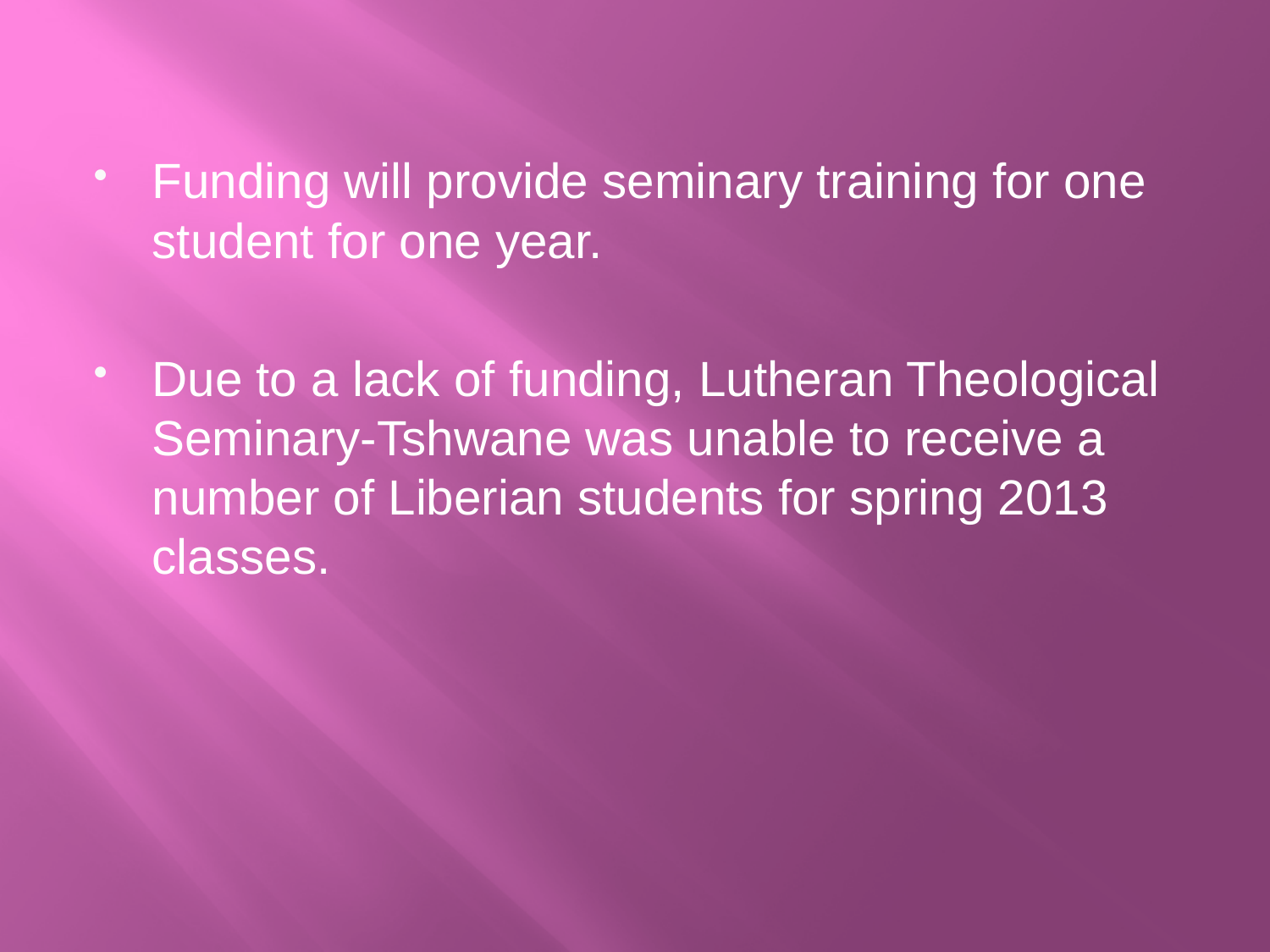

#

Funding will provide seminary training for one student for one year.

Due to a lack of funding, Lutheran Theological Seminary-Tshwane was unable to receive a number of Liberian students for spring 2013 classes.